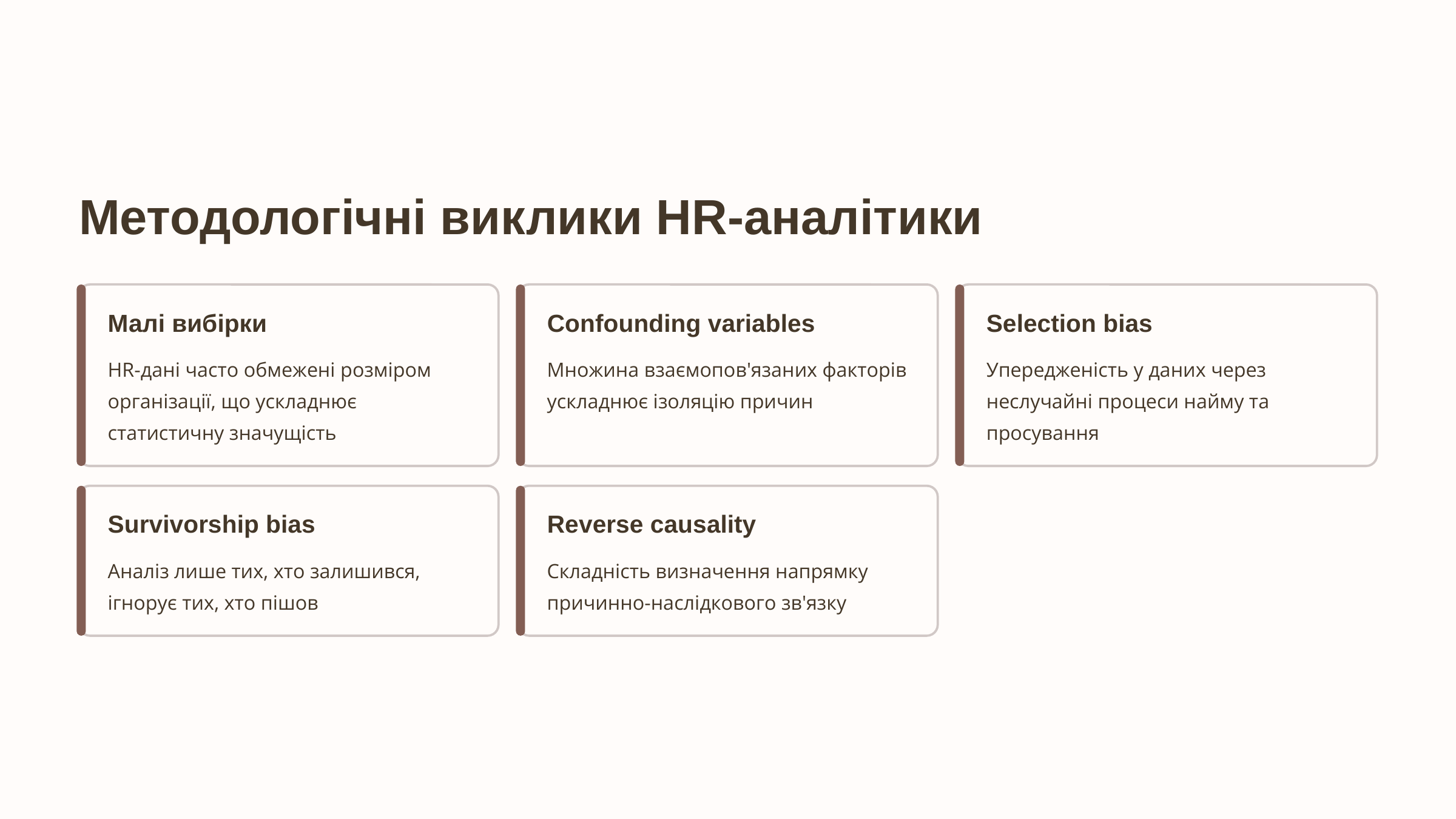

Методологічні виклики HR-аналітики

Малі вибірки
Confounding variables
Selection bias
HR-дані часто обмежені розміром організації, що ускладнює статистичну значущість
Множина взаємопов'язаних факторів ускладнює ізоляцію причин
Упередженість у даних через неслучайні процеси найму та просування

Survivorship bias
Reverse causality
Аналіз лише тих, хто залишився, ігнорує тих, хто пішов
Складність визначення напрямку причинно-наслідкового зв'язку